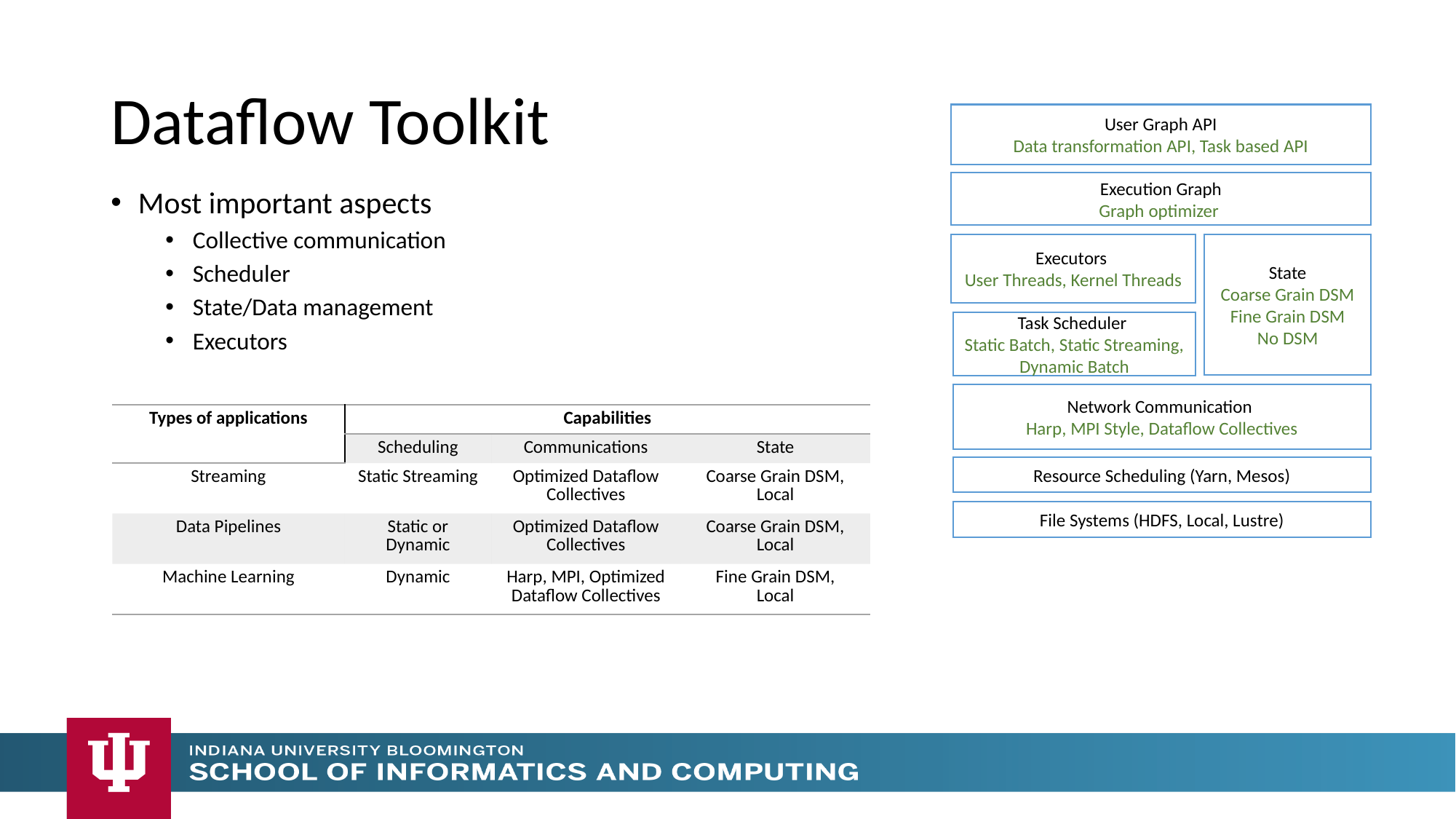

# Dataflow Toolkit
User Graph API
Data transformation API, Task based API
Execution Graph
Graph optimizer
Most important aspects
Collective communication
Scheduler
State/Data management
Executors

Executors
User Threads, Kernel Threads
State
Coarse Grain DSM
Fine Grain DSM
No DSM
Task Scheduler
Static Batch, Static Streaming, Dynamic Batch
Network Communication
Harp, MPI Style, Dataflow Collectives
| Types of applications | Capabilities |  |  |
| --- | --- | --- | --- |
|  | Scheduling | Communications | State |
| Streaming | Static Streaming | Optimized Dataflow Collectives | Coarse Grain DSM, Local |
| Data Pipelines | Static or Dynamic | Optimized Dataflow Collectives | Coarse Grain DSM, Local |
| Machine Learning | Dynamic | Harp, MPI, Optimized Dataflow Collectives | Fine Grain DSM, Local |
Resource Scheduling (Yarn, Mesos)
File Systems (HDFS, Local, Lustre)